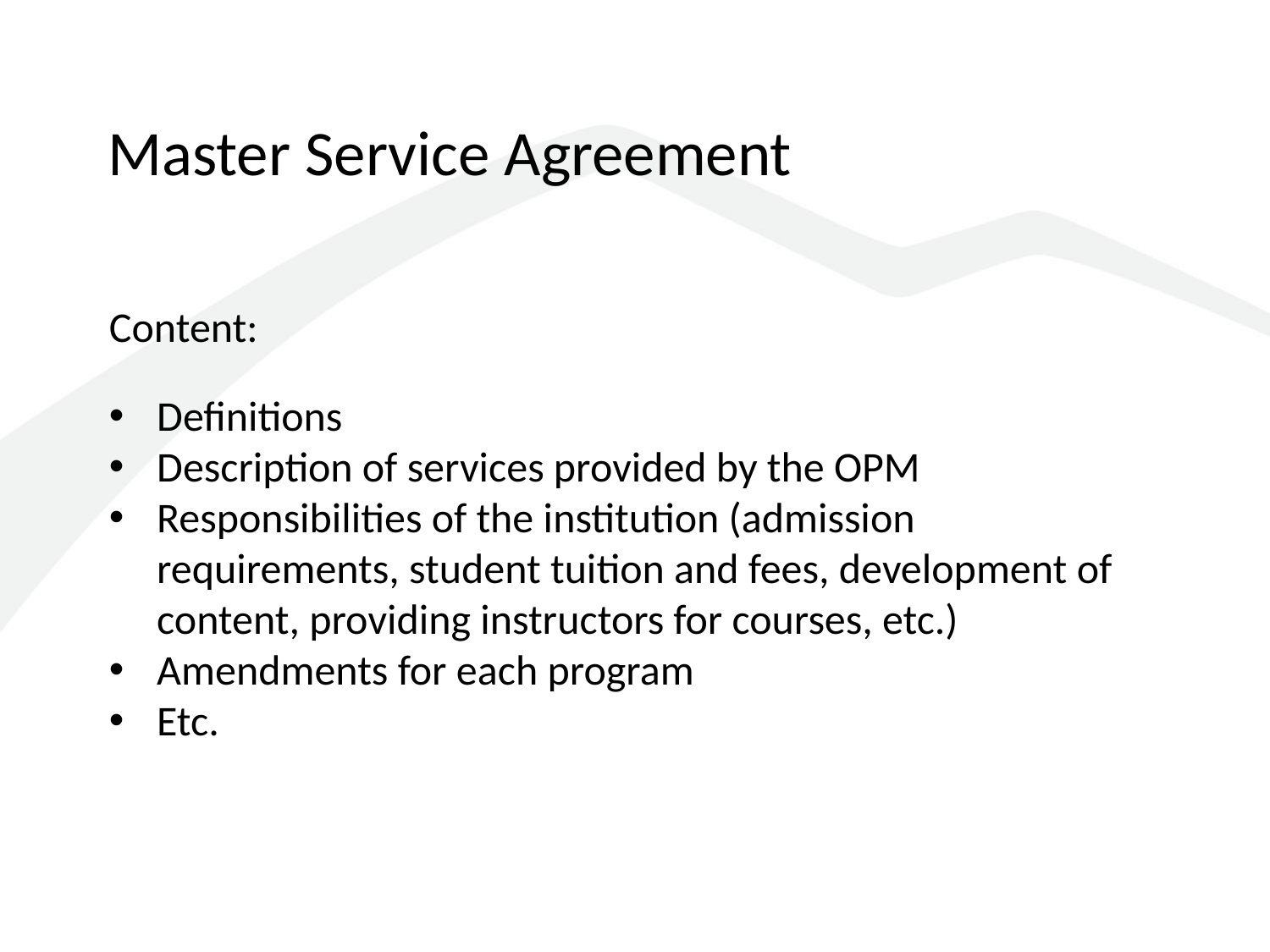

Master Service Agreement

Content:

Definitions
Description of services provided by the OPM
Responsibilities of the institution (admission requirements, student tuition and fees, development of content, providing instructors for courses, etc.)
Amendments for each program
Etc.